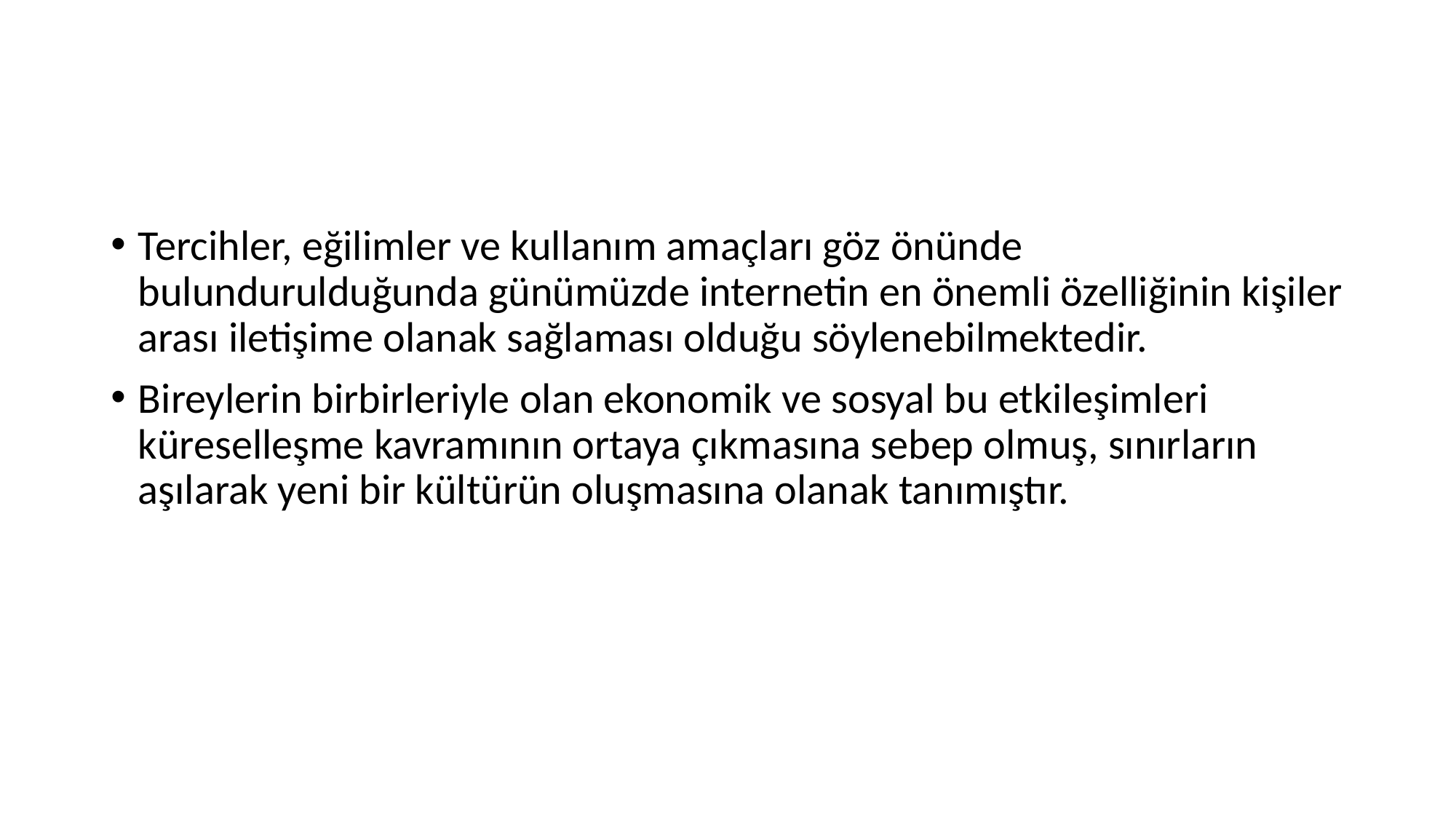

#
Tercihler, eğilimler ve kullanım amaçları göz önünde bulundurulduğunda günümüzde internetin en önemli özelliğinin kişiler arası iletişime olanak sağlaması olduğu söylenebilmektedir.
Bireylerin birbirleriyle olan ekonomik ve sosyal bu etkileşimleri küreselleşme kavramının ortaya çıkmasına sebep olmuş, sınırların aşılarak yeni bir kültürün oluşmasına olanak tanımıştır.